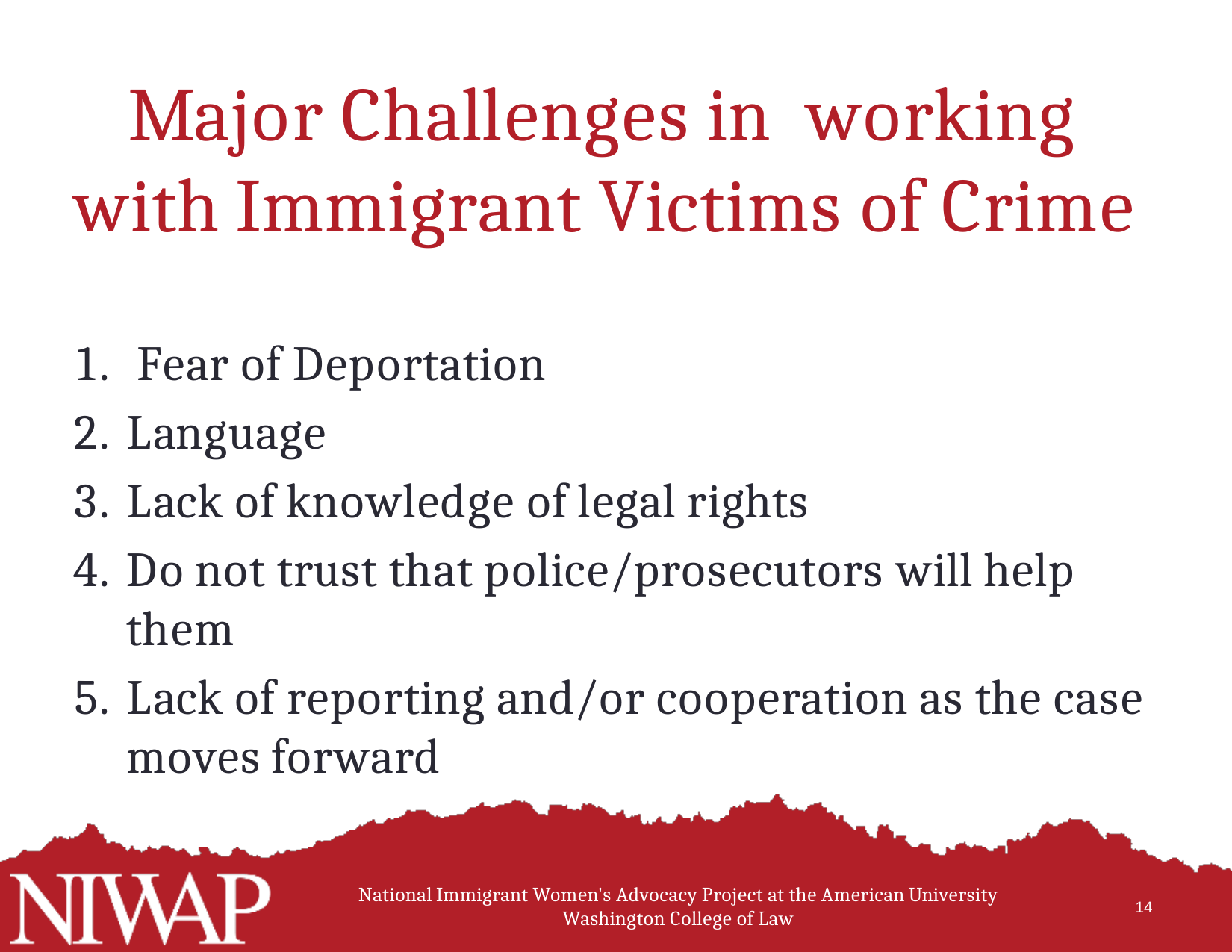

# Major Challenges in  working with Immigrant Victims of Crime
 Fear of Deportation
Language
Lack of knowledge of legal rights
Do not trust that police/prosecutors will help them
Lack of reporting and/or cooperation as the case moves forward
National Immigrant Women's Advocacy Project at the American University Washington College of Law

14